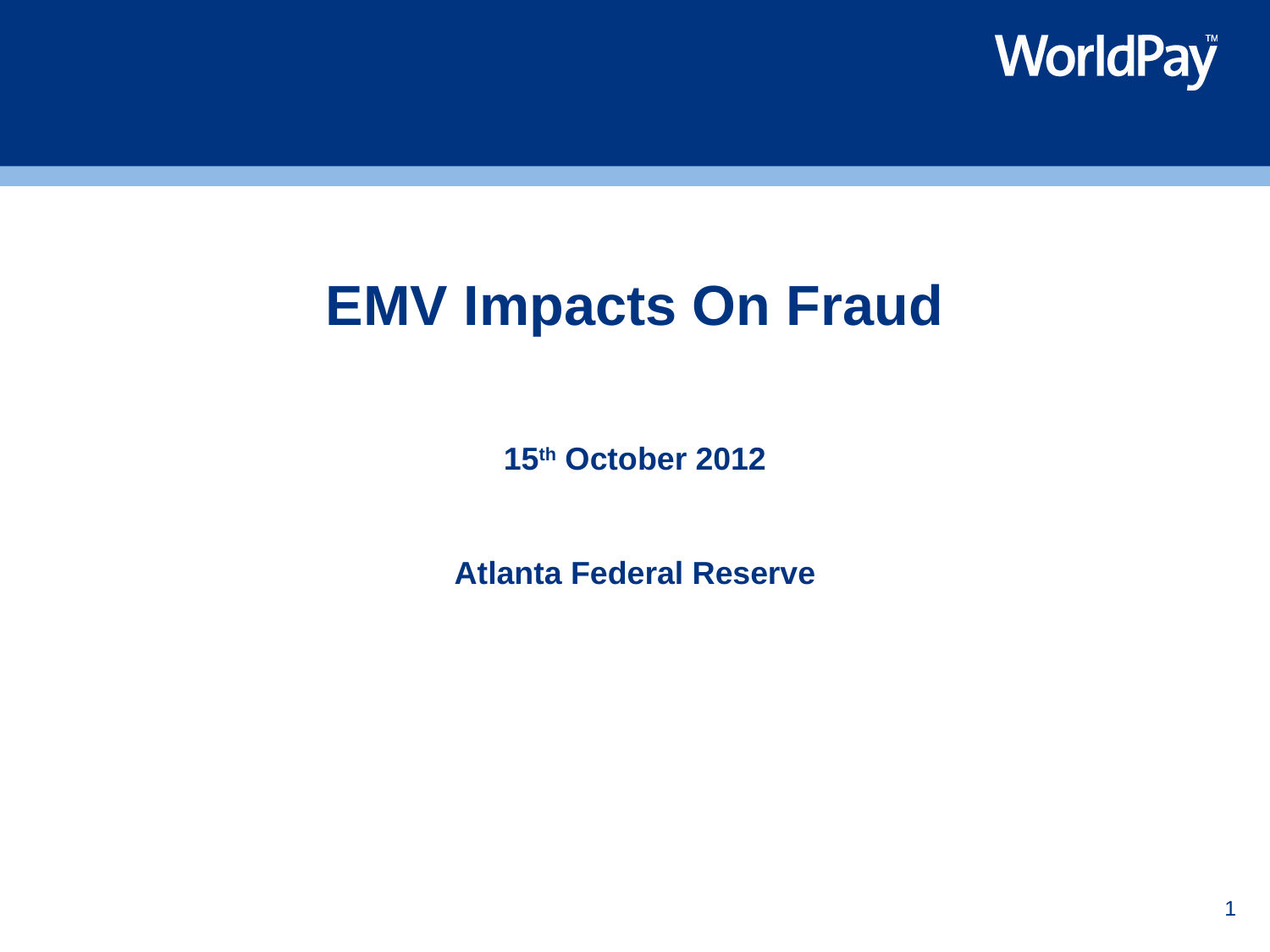

EMV Impacts On Fraud
15th October 2012
Atlanta Federal Reserve
1